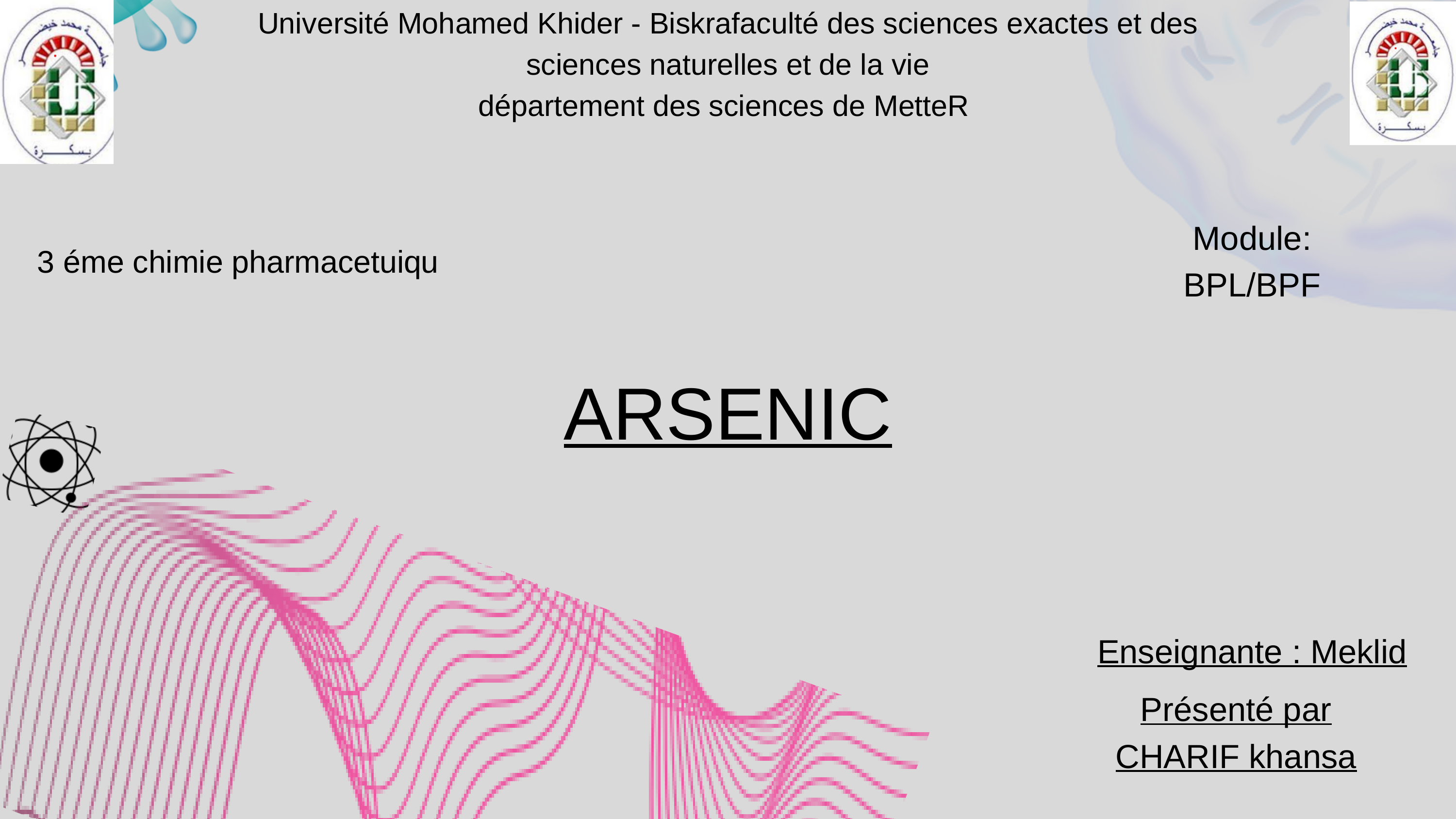

Université Mohamed Khider - Biskrafaculté des sciences exactes et des sciences naturelles et de la vie
département des sciences de MetteR

Module:
BPL/BPF
3 éme chimie pharmacetuiqu
ARSENIC

Enseignante : Meklid
Présenté par
CHARIF khansa